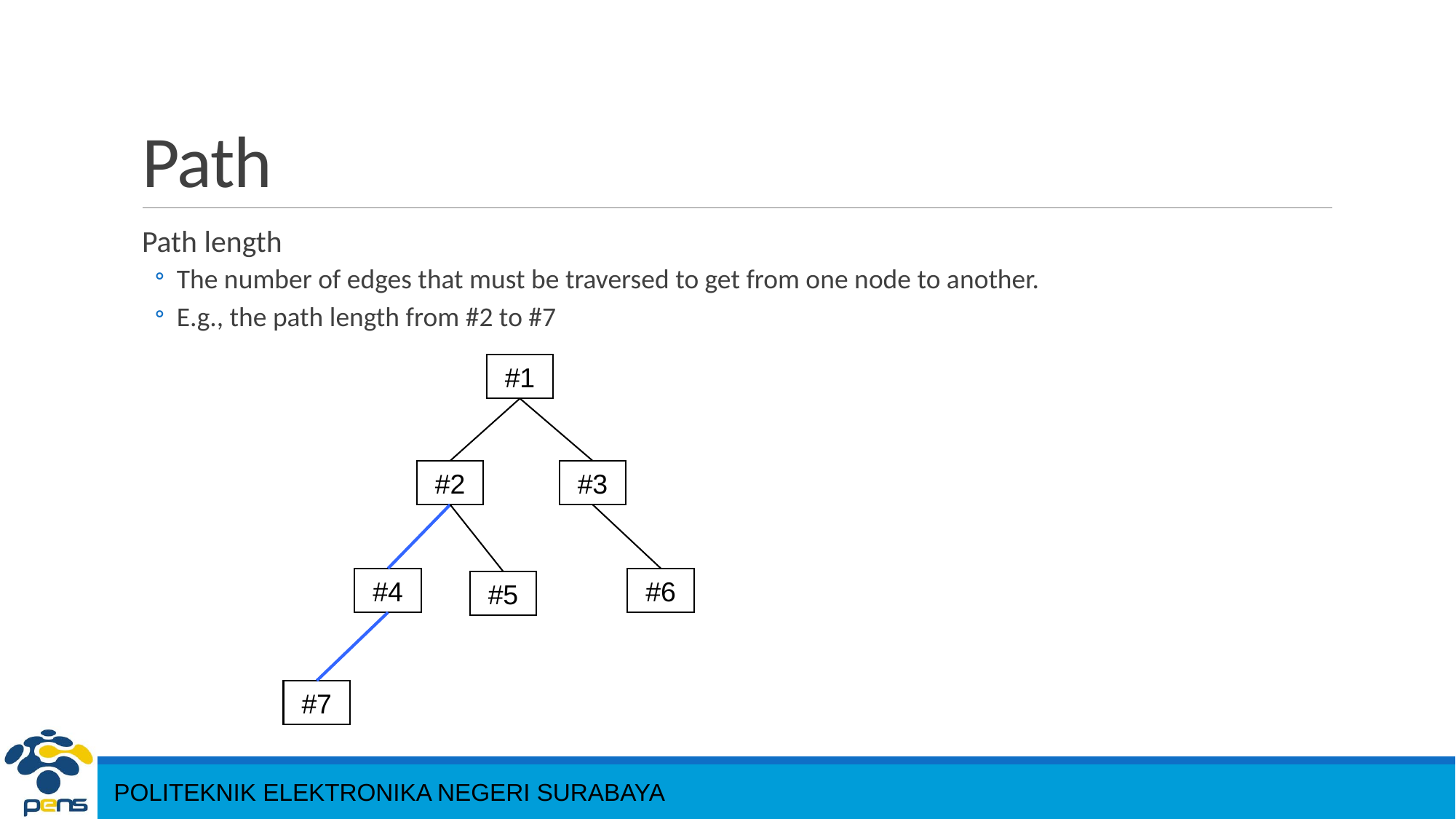

# Path
Path length
The number of edges that must be traversed to get from one node to another.
E.g., the path length from #2 to #7

#1
#2
#3
#4
#6
#5
#7